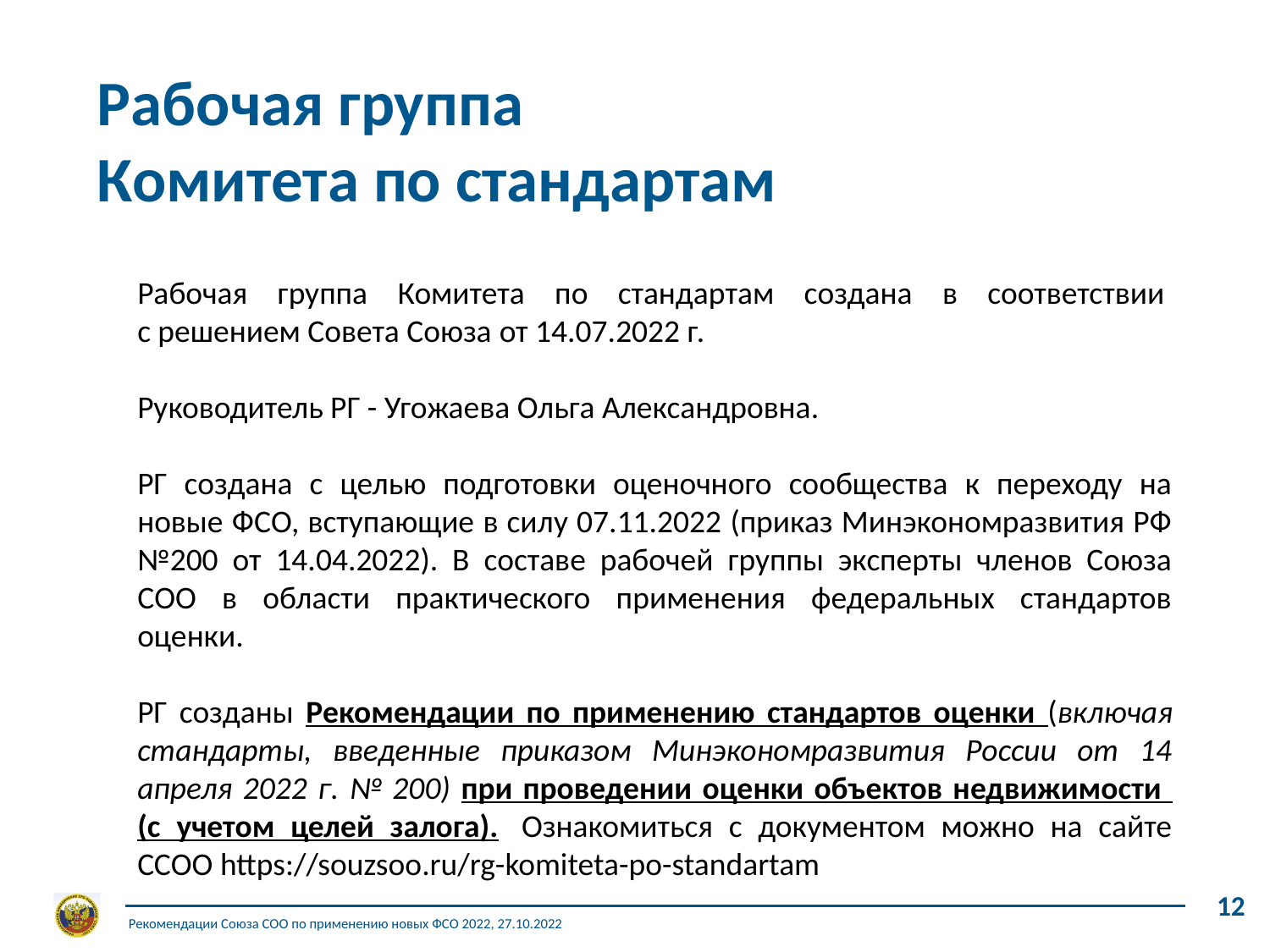

Рабочая группа
Комитета по стандартам
Рабочая группа Комитета по стандартам создана в соответствии 
с решением Совета Союза от 14.07.2022 г.

Руководитель РГ - Угожаева Ольга Александровна.

РГ создана с целью подготовки оценочного сообщества к переходу на новые ФСО, вступающие в силу 07.11.2022 (приказ Минэкономразвития РФ №200 от 14.04.2022). В составе рабочей группы эксперты членов Союза СОО в области практического применения федеральных стандартов оценки.

РГ созданы Рекомендации по применению стандартов оценки (включая стандарты, введенные приказом Минэкономразвития России от 14 апреля 2022 г. № 200) при проведении оценки объектов недвижимости
(с учетом целей залога).  Ознакомиться с документом можно на сайте ССОО https://souzsoo.ru/rg-komiteta-po-standartam